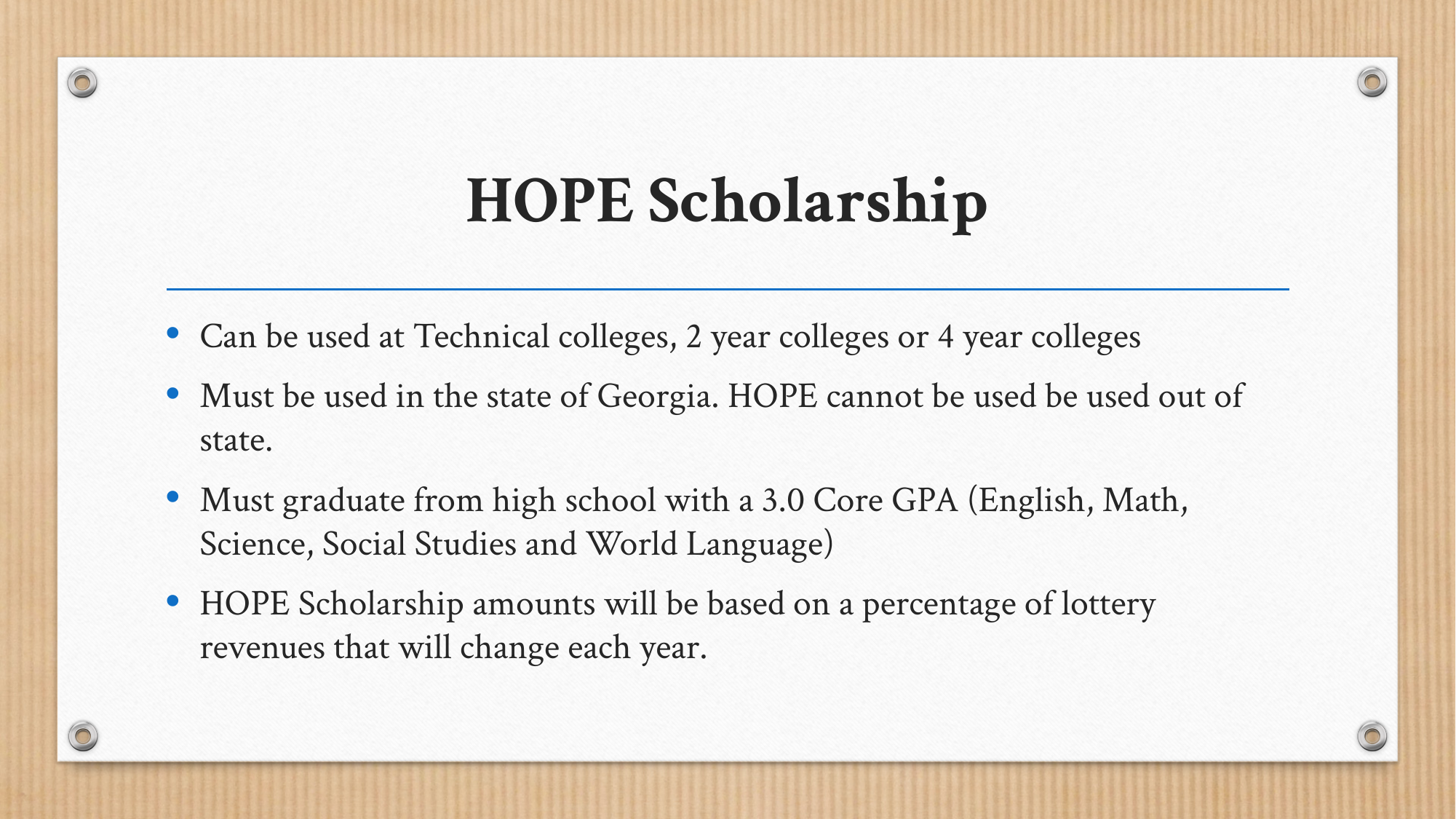

# HOPE Scholarship
Can be used at Technical colleges, 2 year colleges or 4 year colleges
Must be used in the state of Georgia. HOPE cannot be used be used out of state.
Must graduate from high school with a 3.0 Core GPA (English, Math, Science, Social Studies and World Language)
HOPE Scholarship amounts will be based on a percentage of lottery revenues that will change each year.